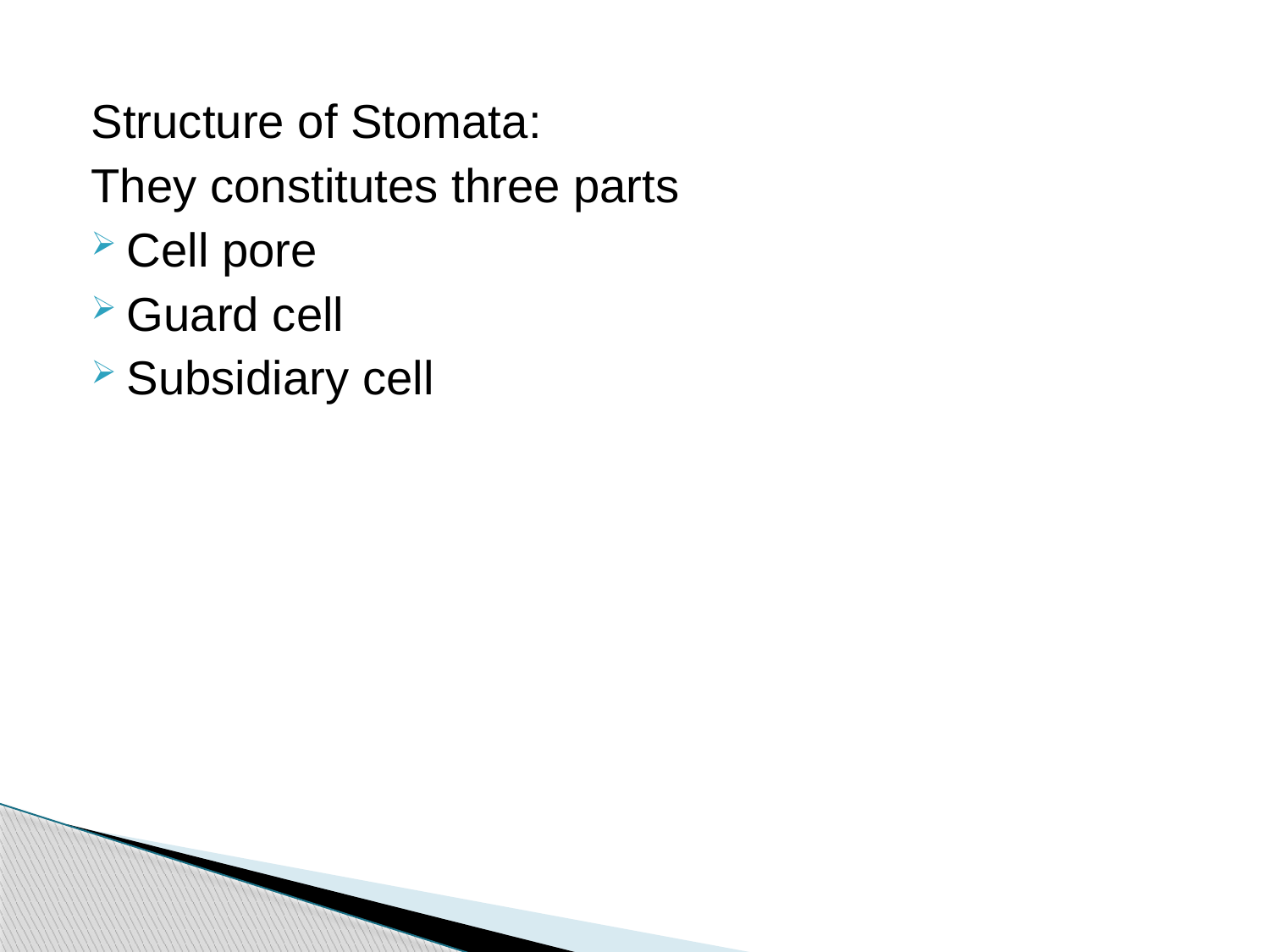

Structure of Stomata:
They constitutes three parts
Cell pore
Guard cell
Subsidiary cell